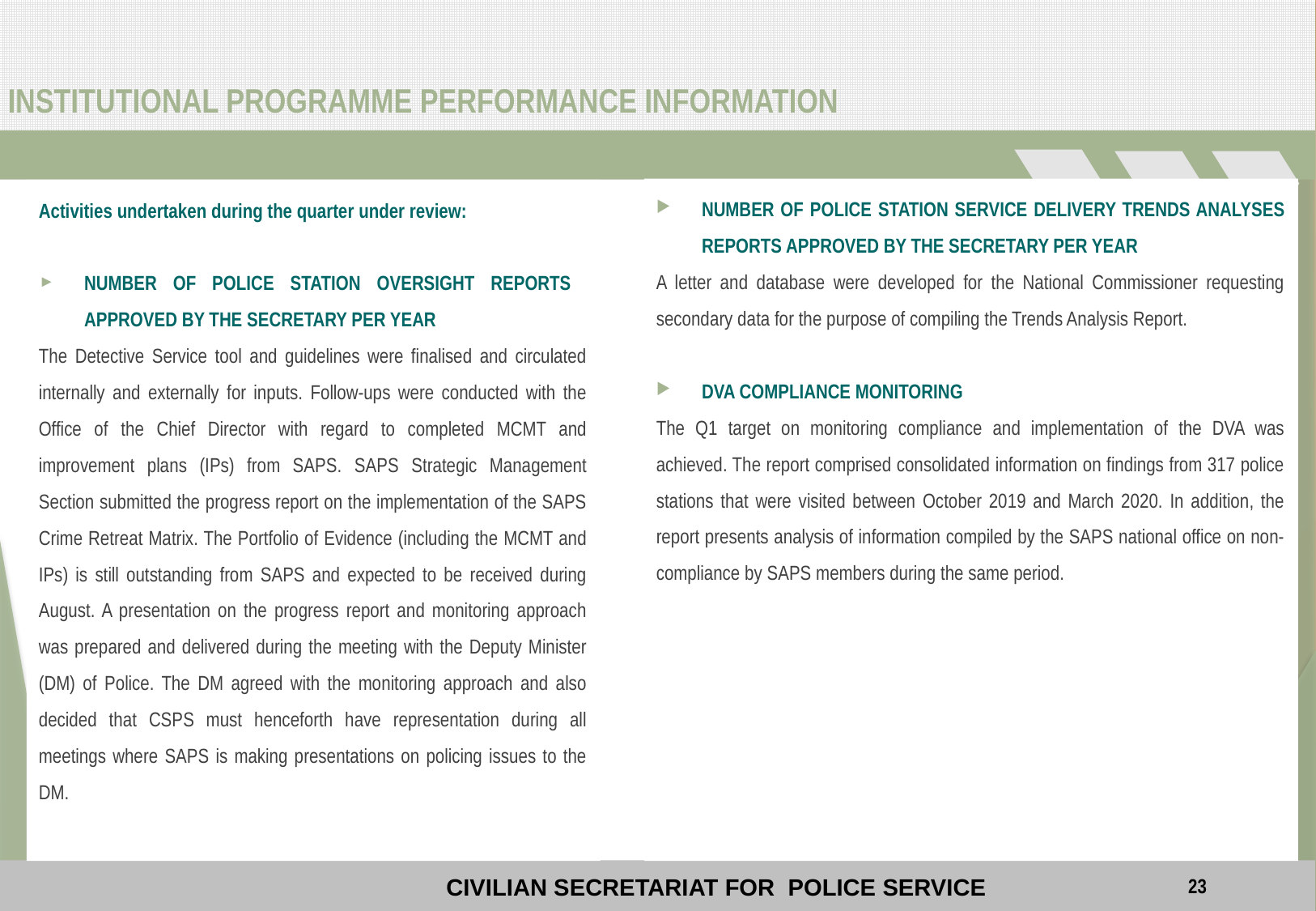

# INSTITUTIONAL PROGRAMME PERFORMANCE INFORMATION
NUMBER OF POLICE STATION SERVICE DELIVERY TRENDS ANALYSES REPORTS APPROVED BY THE SECRETARY PER YEAR
A letter and database were developed for the National Commissioner requesting secondary data for the purpose of compiling the Trends Analysis Report.

DVA COMPLIANCE MONITORING
The Q1 target on monitoring compliance and implementation of the DVA was achieved. The report comprised consolidated information on findings from 317 police stations that were visited between October 2019 and March 2020. In addition, the report presents analysis of information compiled by the SAPS national office on non-compliance by SAPS members during the same period.

Activities undertaken during the quarter under review:

NUMBER OF POLICE STATION OVERSIGHT REPORTS  APPROVED BY THE SECRETARY PER YEAR
The Detective Service tool and guidelines were finalised and circulated internally and externally for inputs. Follow-ups were conducted with the Office of the Chief Director with regard to completed MCMT and improvement plans (IPs) from SAPS. SAPS Strategic Management Section submitted the progress report on the implementation of the SAPS Crime Retreat Matrix. The Portfolio of Evidence (including the MCMT and IPs) is still outstanding from SAPS and expected to be received during August. A presentation on the progress report and monitoring approach was prepared and delivered during the meeting with the Deputy Minister (DM) of Police. The DM agreed with the monitoring approach and also decided that CSPS must henceforth have representation during all meetings where SAPS is making presentations on policing issues to the DM.

23